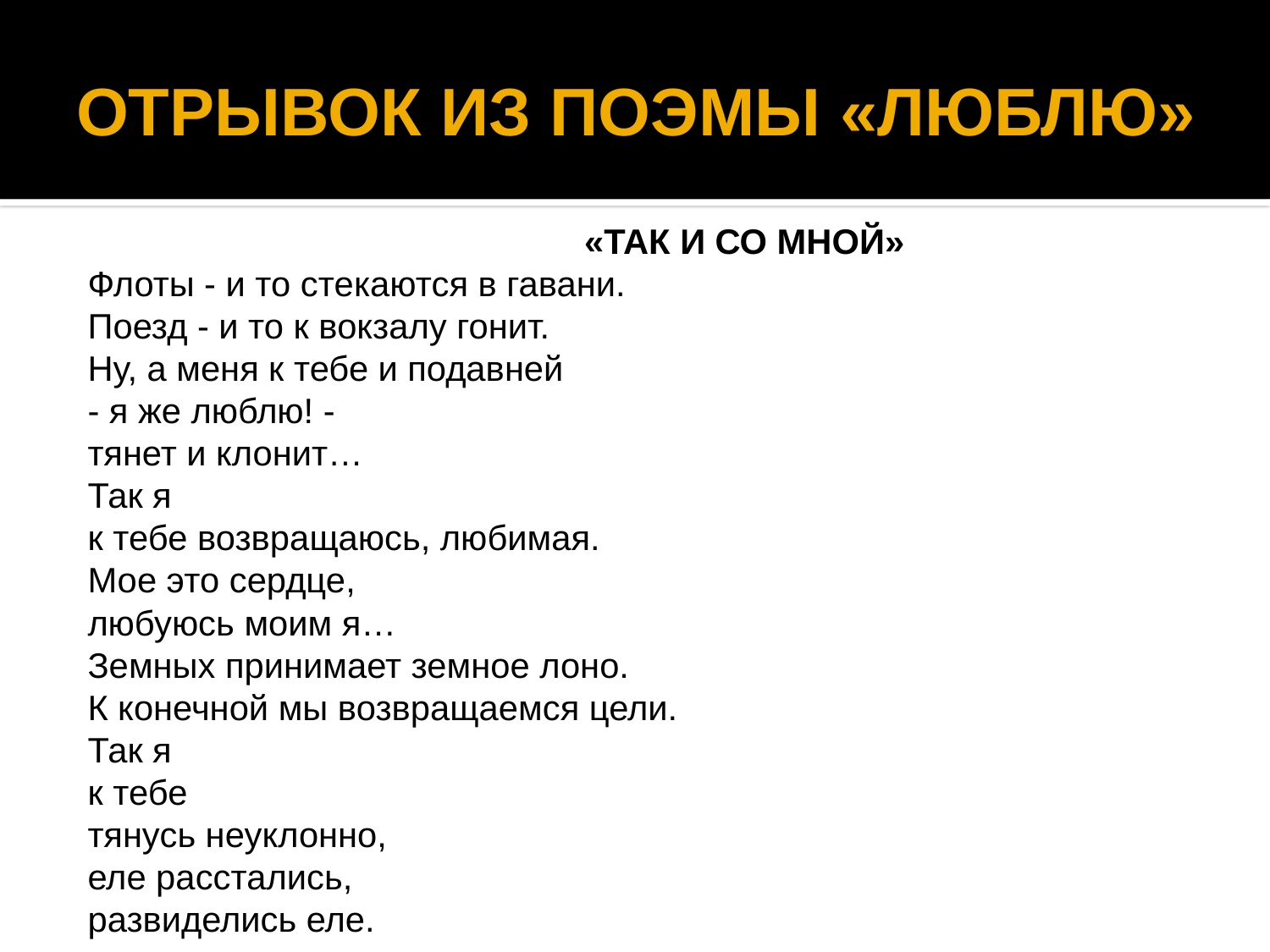

# ОТРЫВОК ИЗ ПОЭМЫ «ЛЮБЛЮ»
                                                   «ТАК И СО МНОЙ»
Флоты - и то стекаются в гавани.
Поезд - и то к вокзалу гонит.
Ну, а меня к тебе и подавней
- я же люблю! -
тянет и клонит…
Так я
к тебе возвращаюсь, любимая.
Мое это сердце,
любуюсь моим я…
Земных принимает земное лоно.
К конечной мы возвращаемся цели.
Так я
к тебе
тянусь неуклонно,
еле расстались,
развиделись еле.